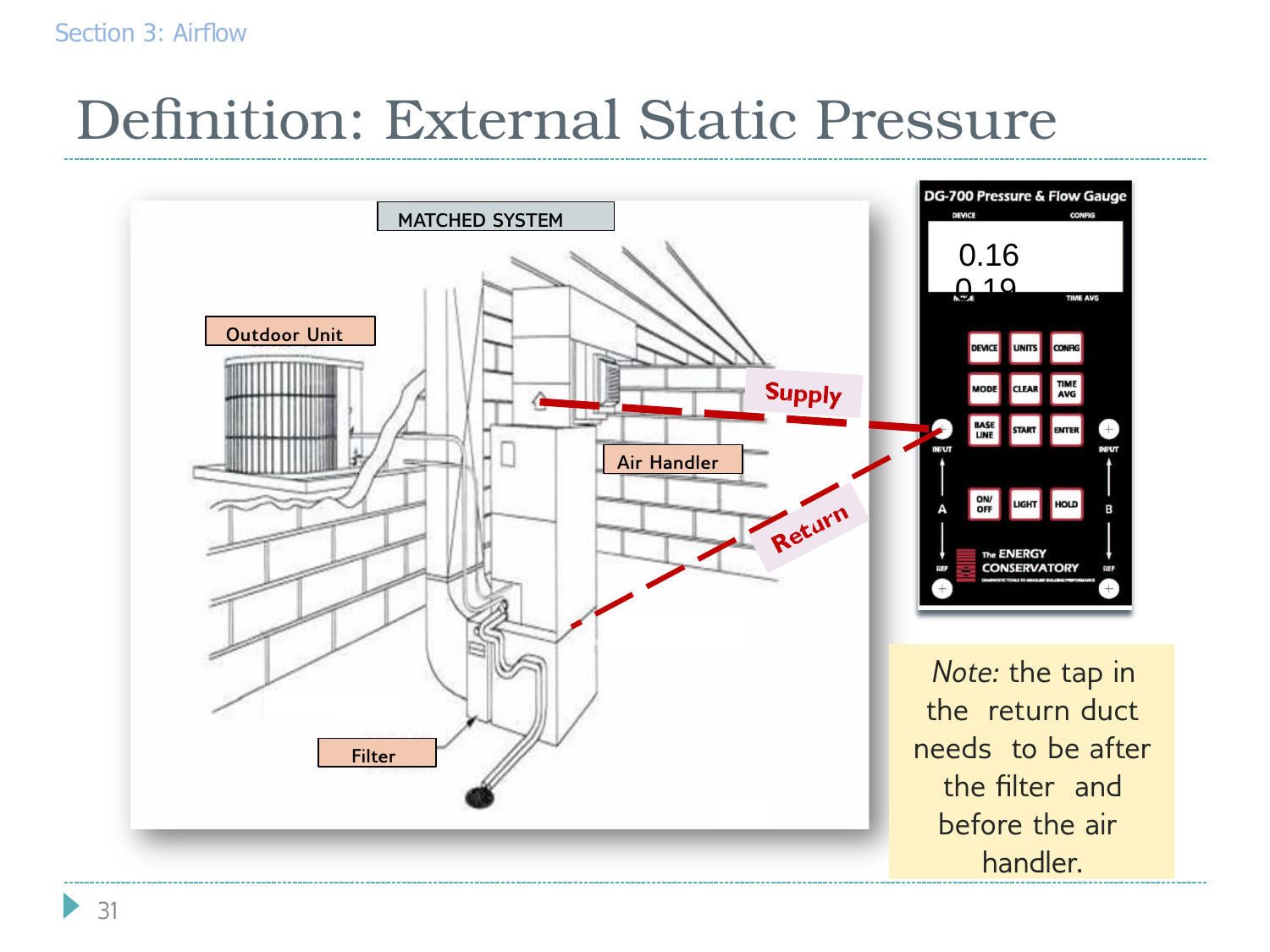

Section 3: Airflow
# Definition: External Static Pressure

MATCHED SYSTEM
0.16
-0.19
Outdoor Unit

Air Handler

Note: the tap in the  return duct needs  to be after the filter  and before the air  handler.

Filter
31